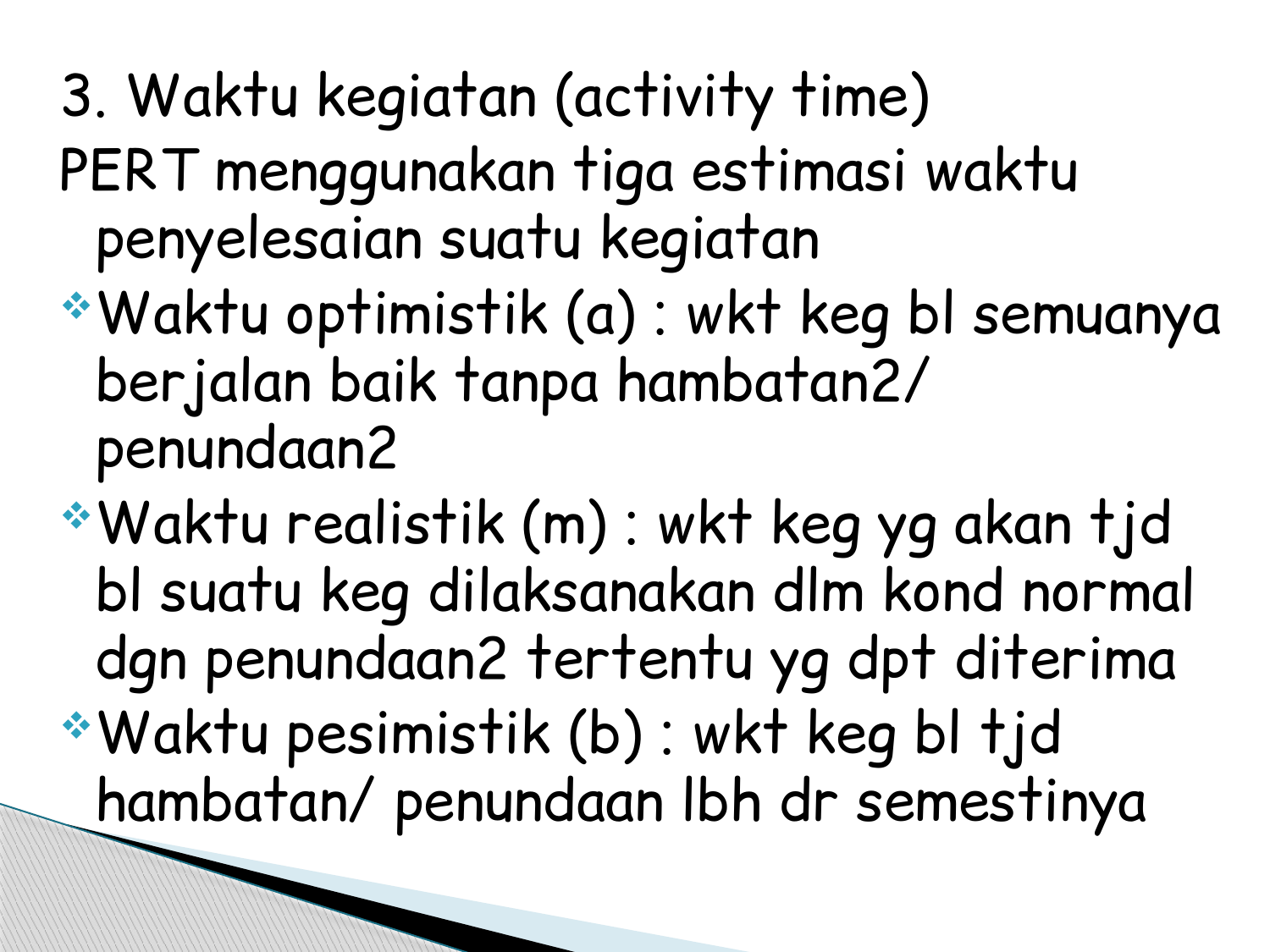

3. Waktu kegiatan (activity time)
PERT menggunakan tiga estimasi waktu penyelesaian suatu kegiatan
Waktu optimistik (a) : wkt keg bl semuanya berjalan baik tanpa hambatan2/ penundaan2
Waktu realistik (m) : wkt keg yg akan tjd bl suatu keg dilaksanakan dlm kond normal dgn penundaan2 tertentu yg dpt diterima
Waktu pesimistik (b) : wkt keg bl tjd hambatan/ penundaan lbh dr semestinya